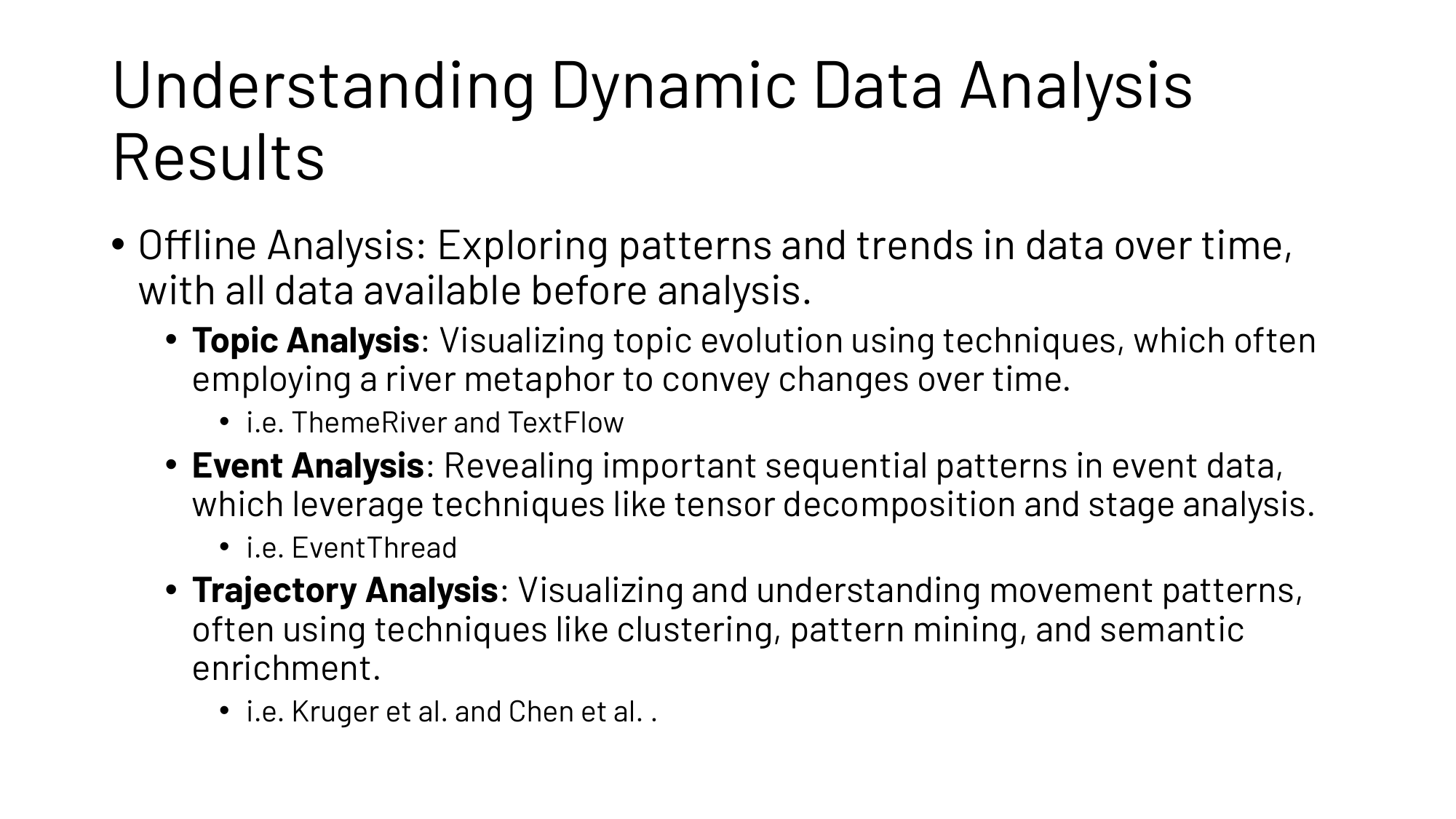

# Understanding Dynamic Data Analysis Results
Offline Analysis: Exploring patterns and trends in data over time, with all data available before analysis.
Topic Analysis: Visualizing topic evolution using techniques, which often employing a river metaphor to convey changes over time.
i.e. ThemeRiver and TextFlow
Event Analysis: Revealing important sequential patterns in event data, which leverage techniques like tensor decomposition and stage analysis.
i.e. EventThread
Trajectory Analysis: Visualizing and understanding movement patterns, often using techniques like clustering, pattern mining, and semantic enrichment.
i.e. Kruger et al. and Chen et al. .